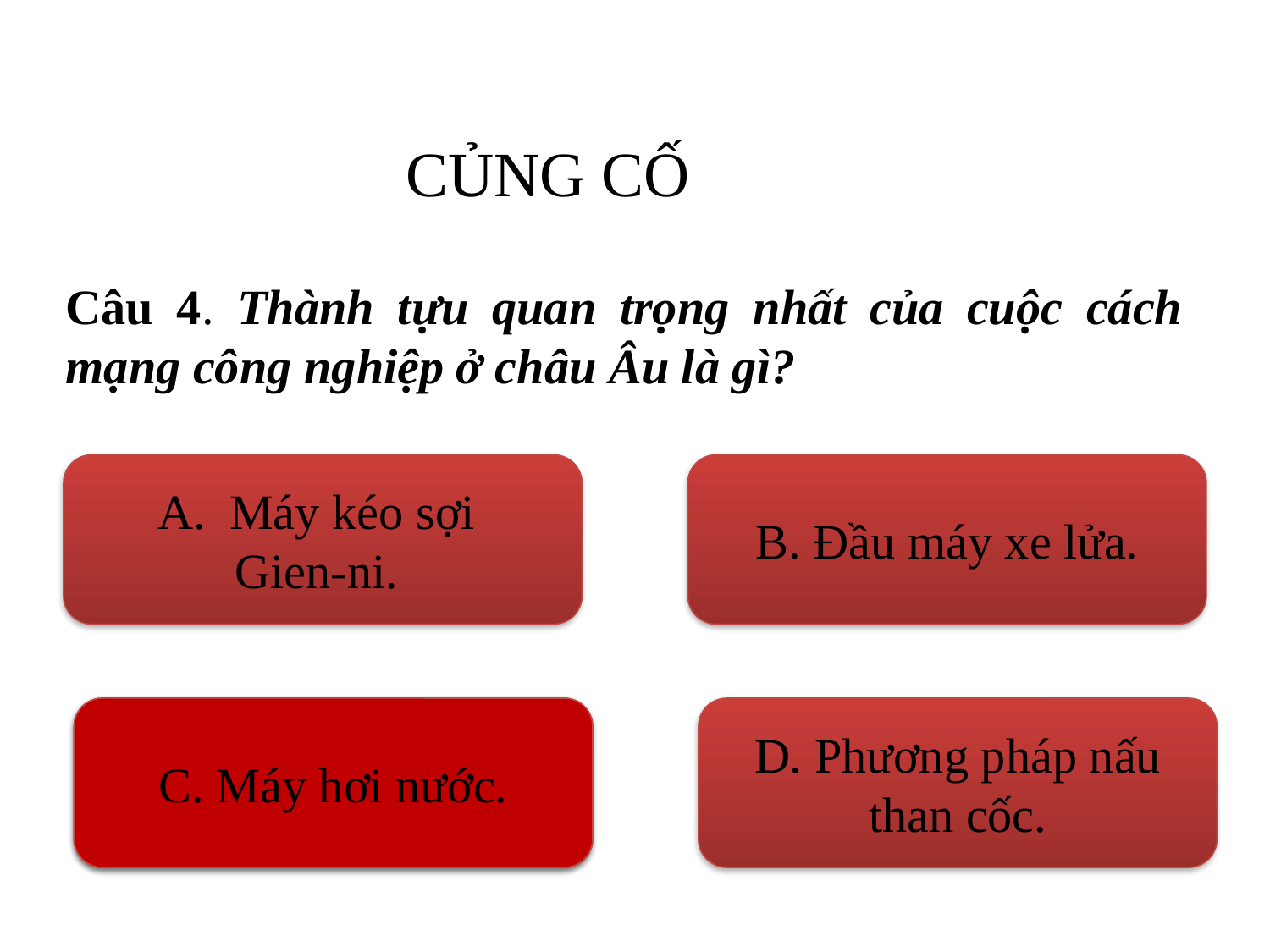

CỦNG CỐ
Câu 4. Thành tựu quan trọng nhất của cuộc cách mạng công nghiệp ở châu Âu là gì?
Máy kéo sợi
Gien-ni.
B. Đầu máy xe lửa.
C. Máy hơi nước.
C. Máy hơi nước.
D. Phương pháp nấu than cốc.